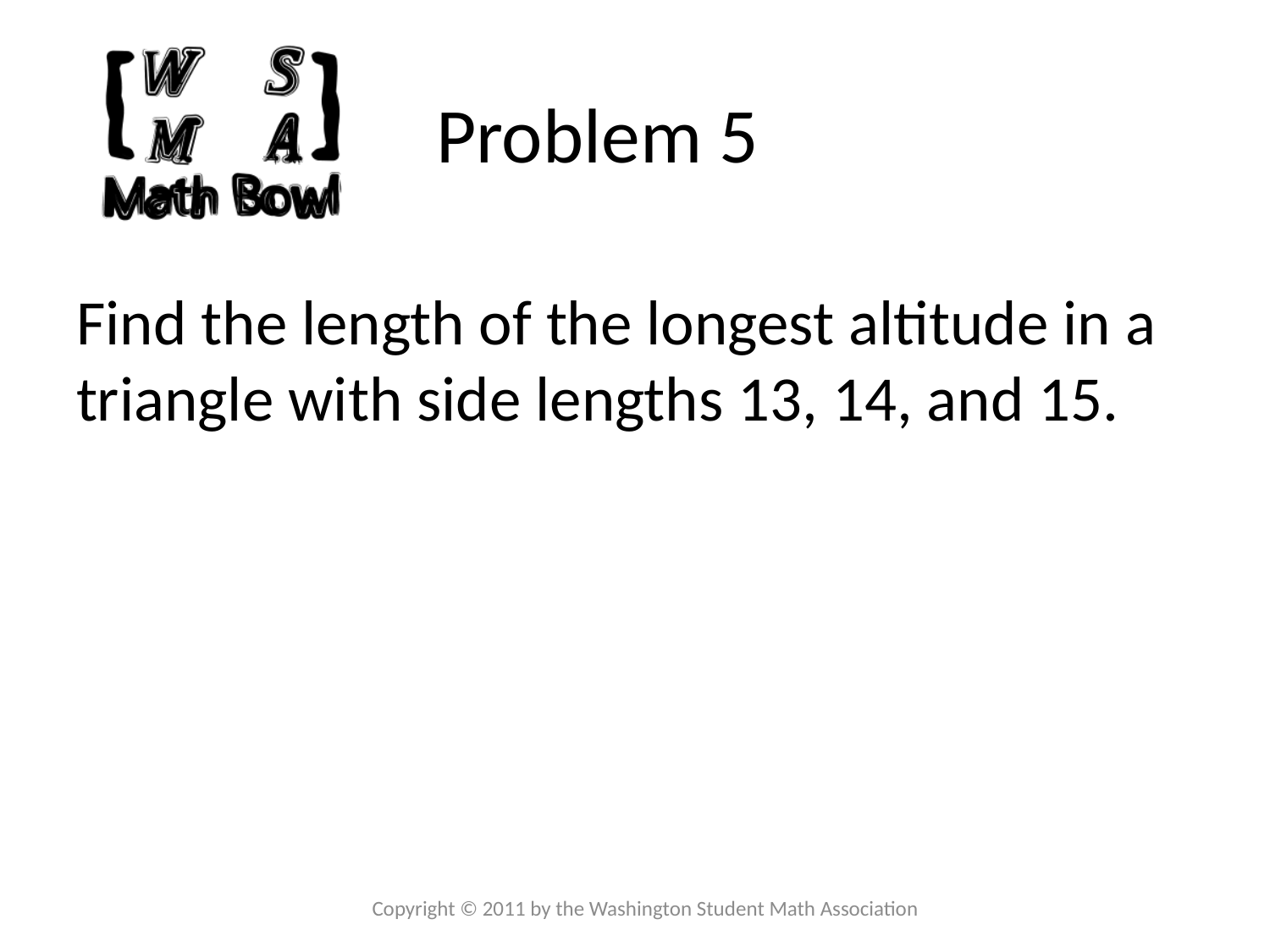

# Problem 5
Find the length of the longest altitude in a triangle with side lengths 13, 14, and 15.
Copyright © 2011 by the Washington Student Math Association